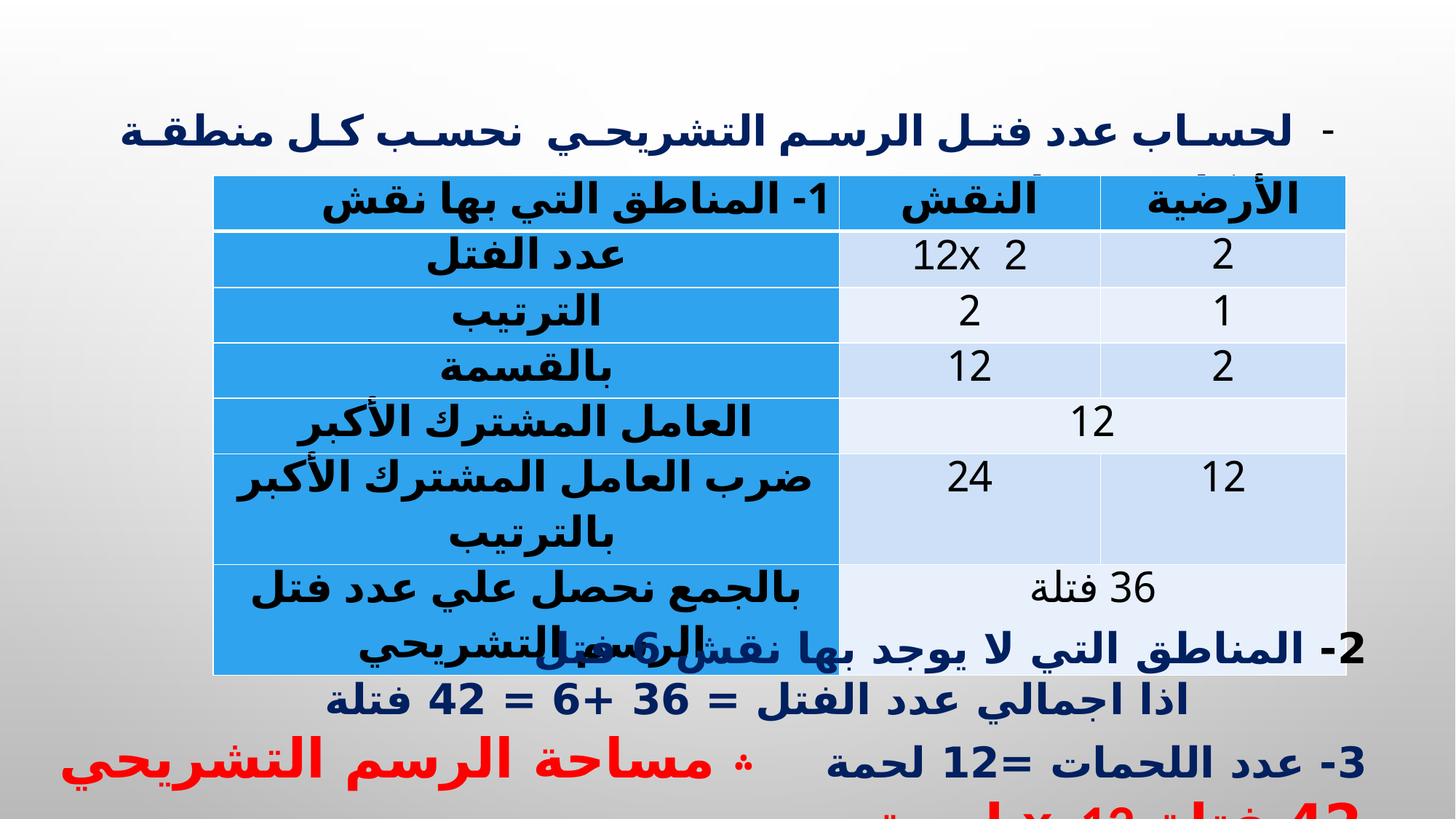

لحساب عدد فتل الرسم التشريحي  نحسب كل منطقة بشكل منفصل:

| 1- المناطق التي بها نقش | النقش | الأرضية |
| --- | --- | --- |
| عدد الفتل | 12x 2 | 2 |
| الترتيب | 2 | 1 |
| بالقسمة | 12 | 2 |
| العامل المشترك الأكبر | 12 |  |
| ضرب العامل المشترك الأكبر بالترتيب | 24 | 12 |
| بالجمع نحصل علي عدد فتل الرسم التشريحي | 36 فتلة |  |
2- المناطق التي لا يوجد بها نقش 6 فتل
            اذا اجمالي عدد الفتل = 36 +6 = 42 فتلة
3- عدد اللحمات =12 لحمة     ؞ مساحة الرسم التشريحي 42 فتلة x  12 لحمة.